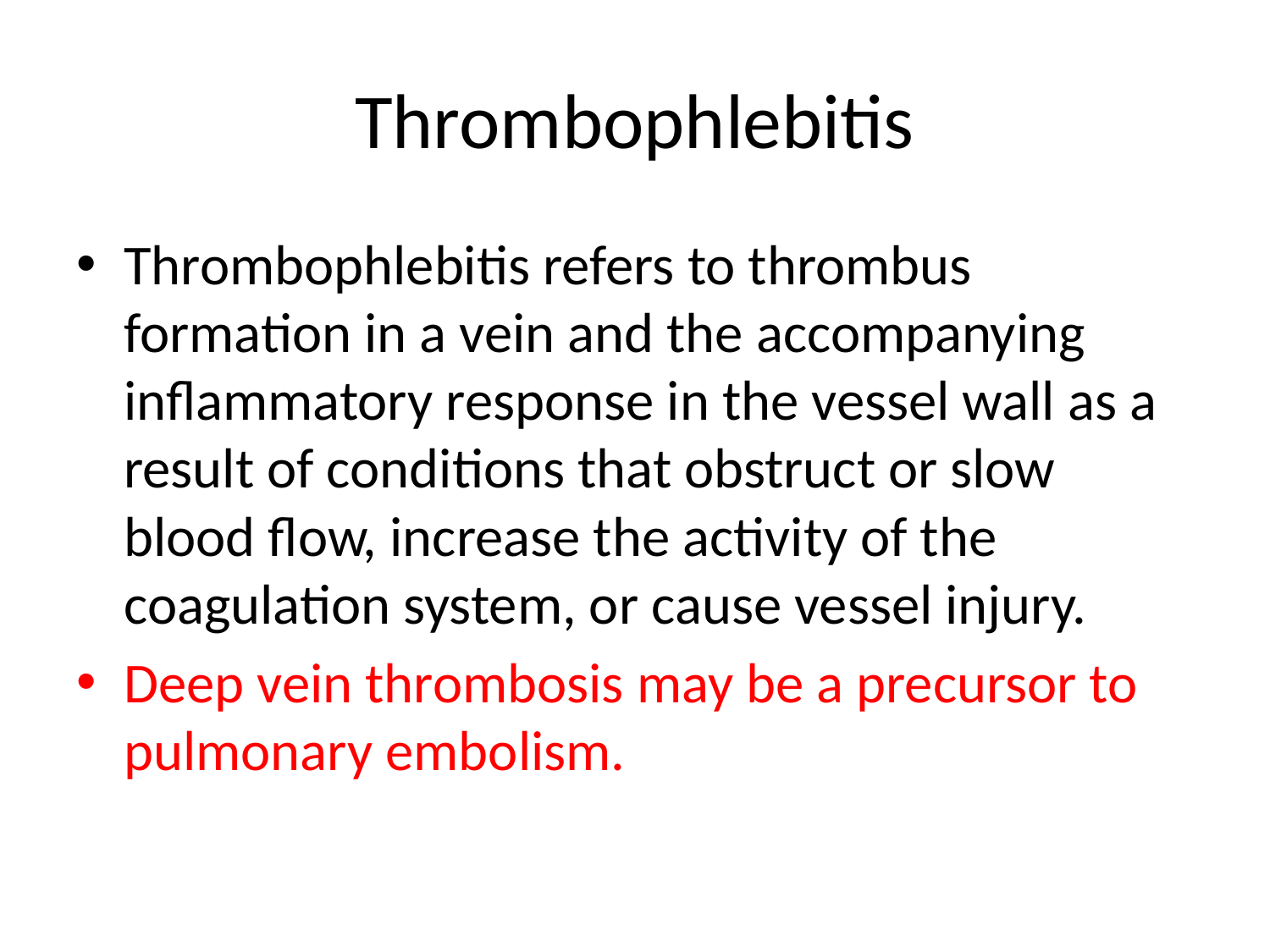

# Thrombophlebitis
Thrombophlebitis refers to thrombus formation in a vein and the accompanying inflammatory response in the vessel wall as a result of conditions that obstruct or slow blood flow, increase the activity of the coagulation system, or cause vessel injury.
Deep vein thrombosis may be a precursor to pulmonary embolism.